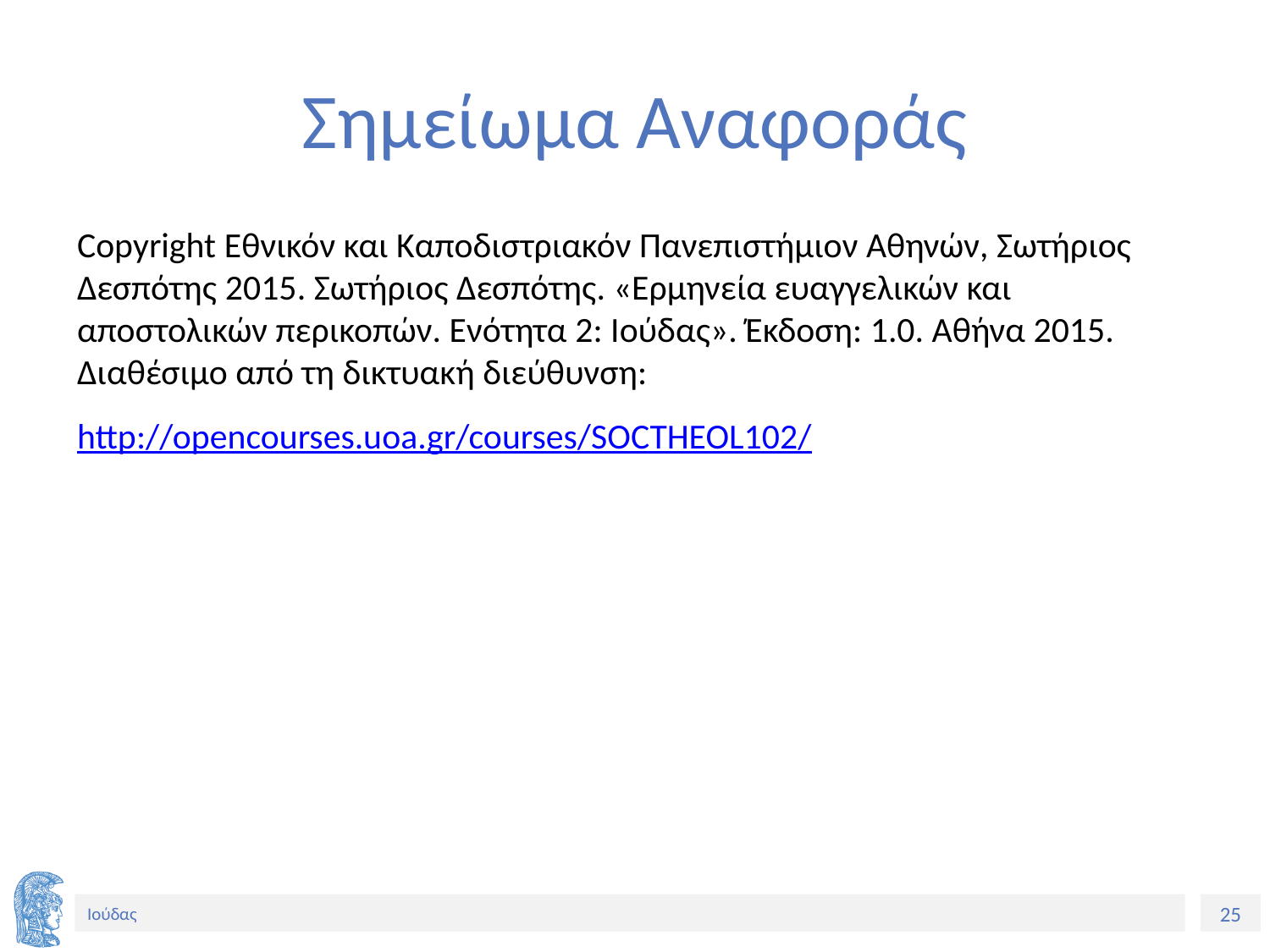

# Σημείωμα Αναφοράς
Copyright Εθνικόν και Καποδιστριακόν Πανεπιστήμιον Αθηνών, Σωτήριος Δεσπότης 2015. Σωτήριος Δεσπότης. «Ερμηνεία ευαγγελικών και αποστολικών περικοπών. Ενότητα 2: Ιούδας». Έκδοση: 1.0. Αθήνα 2015. Διαθέσιμο από τη δικτυακή διεύθυνση:
http://opencourses.uoa.gr/courses/SOCTHEOL102/